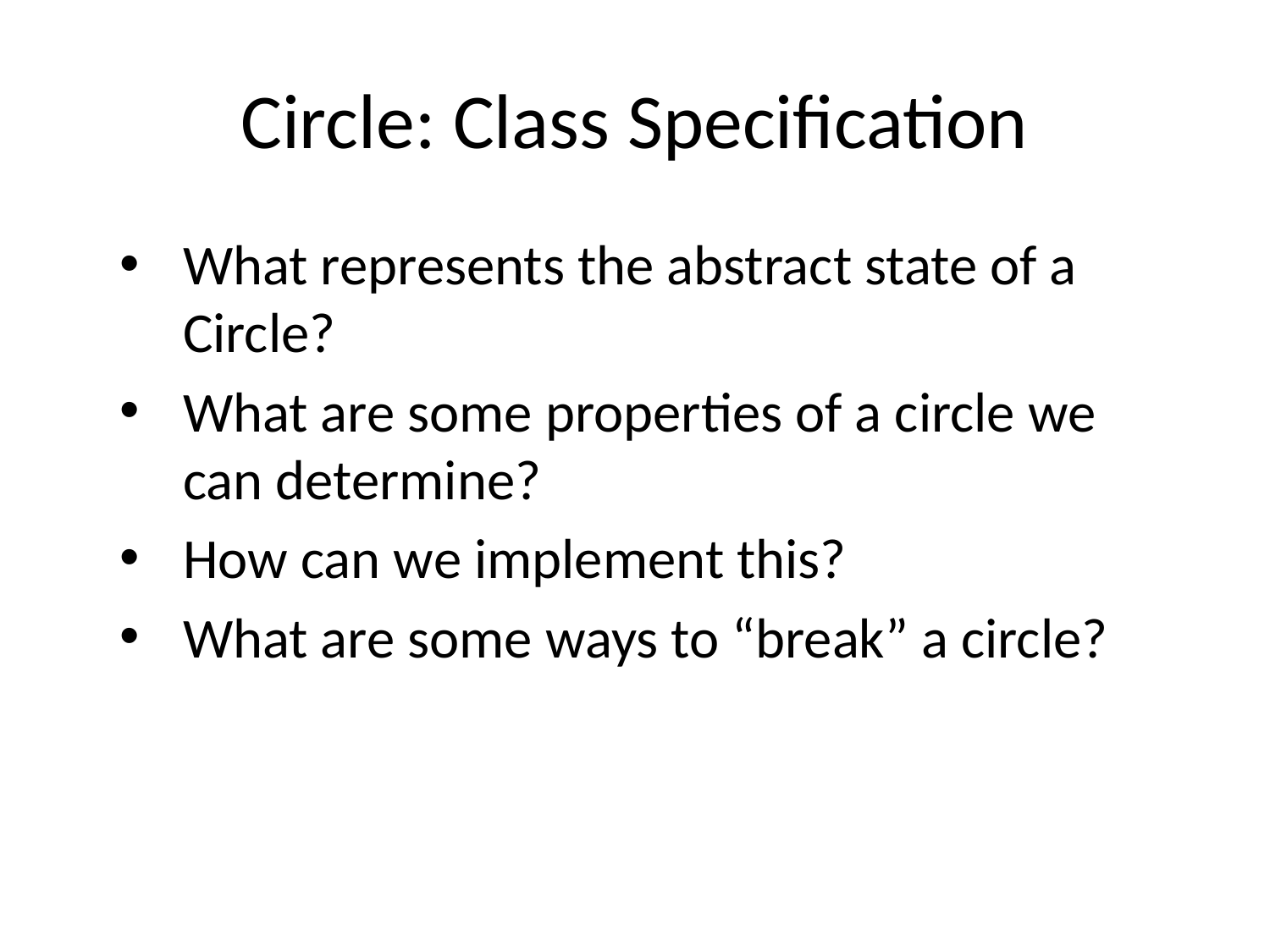

# Circle: Class Specification
What represents the abstract state of a Circle?
What are some properties of a circle we can determine?
How can we implement this?
What are some ways to “break” a circle?